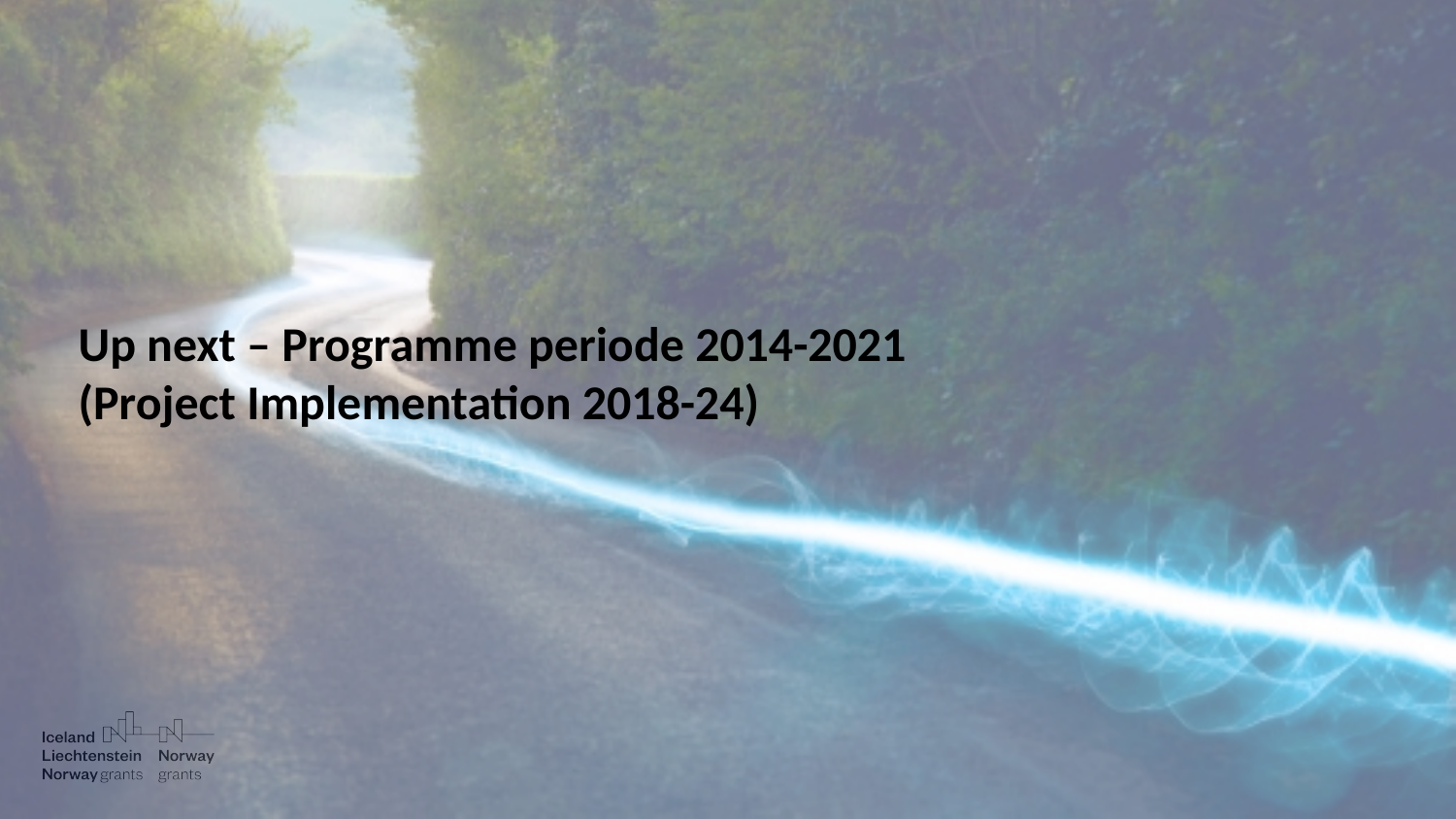

# Up next – Programme periode 2014-2021 (Project Implementation 2018-24)